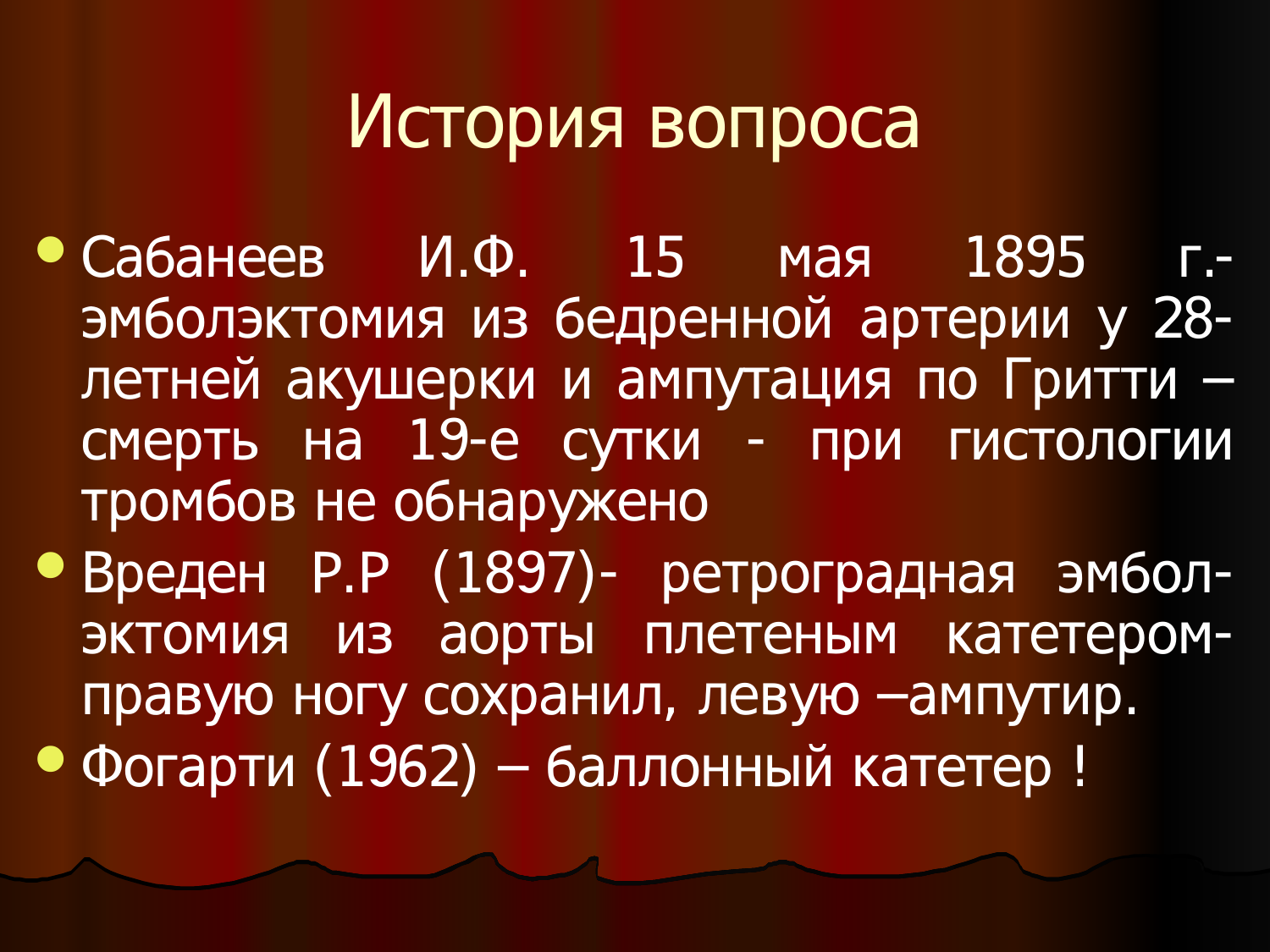

# История вопроса
Сабанеев И.Ф. 15 мая 1895 г.- эмболэктомия из бедренной артерии у 28-летней акушерки и ампутация по Гритти – смерть на 19-е сутки - при гистологии тромбов не обнаружено
Вреден Р.Р (1897)- ретроградная эмбол-эктомия из аорты плетеным катетером- правую ногу сохранил, левую –ампутир.
Фогарти (1962) – баллонный катетер !